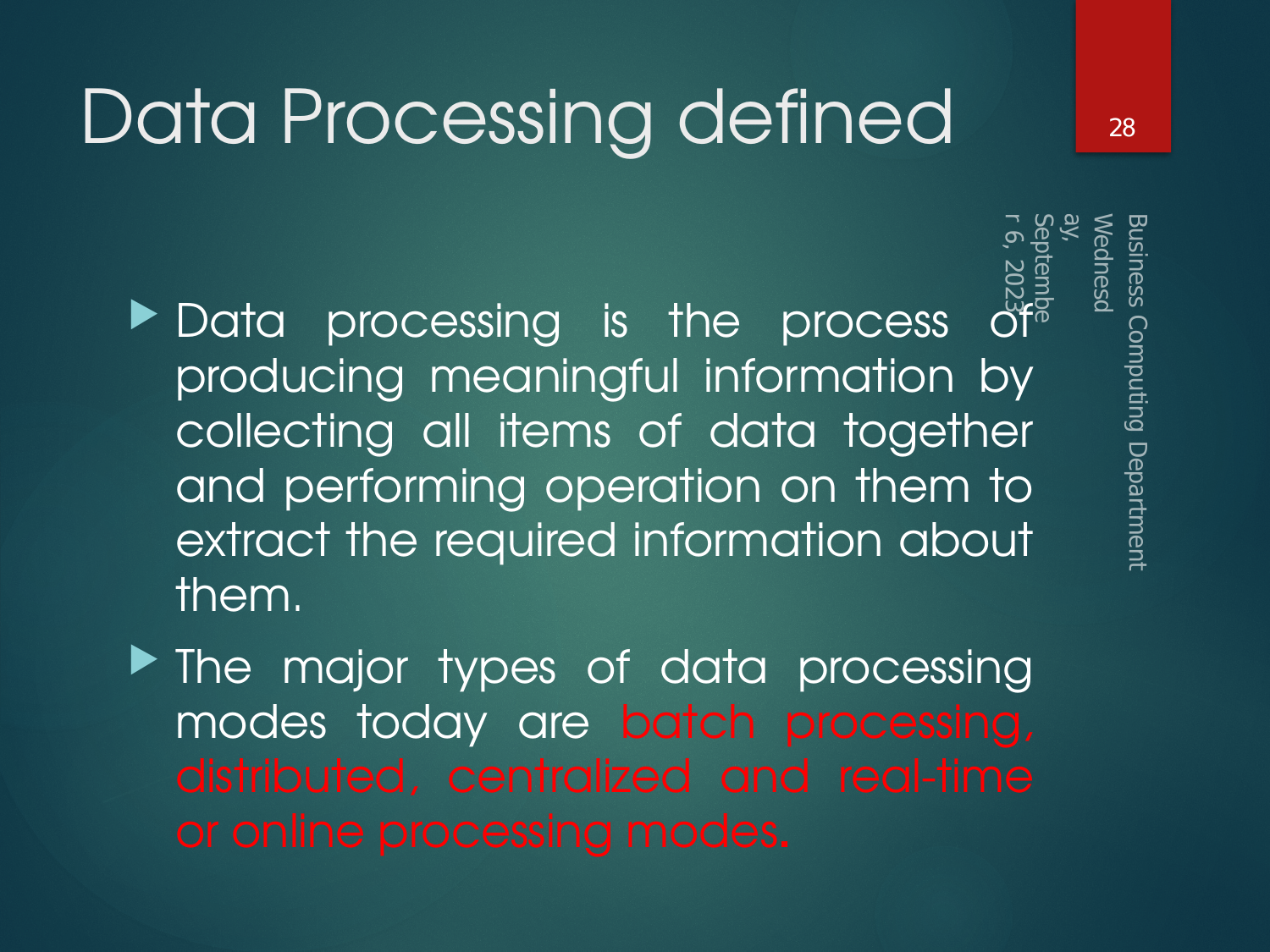

28
# Data Processing defined
Wednesday, September 6, 2023
Data processing is the process of producing meaningful information by collecting all items of data together and performing operation on them to extract the required information about them.
The major types of data processing modes today are batch processing, distributed, centralized and real-time or online processing modes.

Business Computing Department